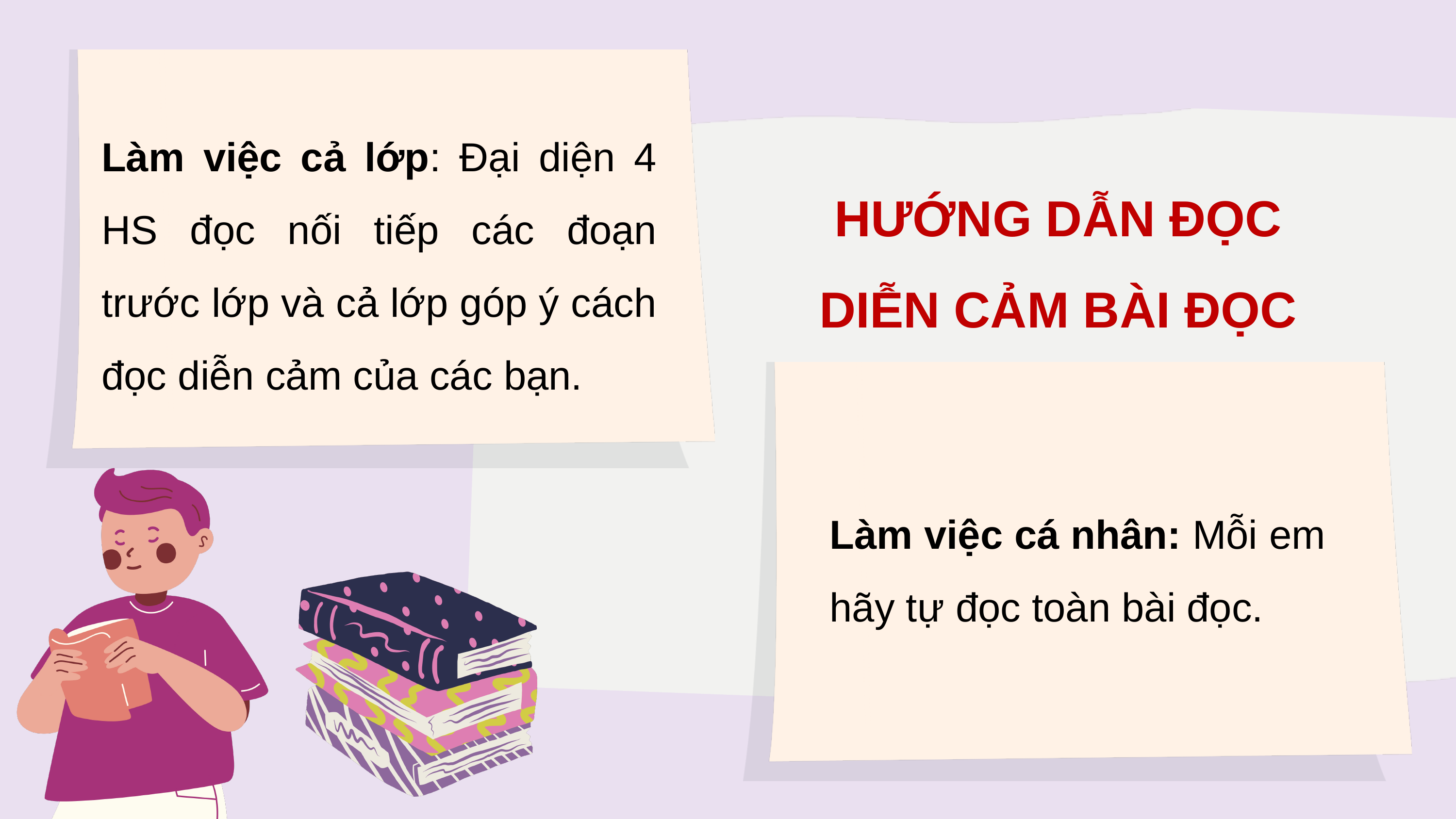

Làm việc cả lớp: Đại diện 4 HS đọc nối tiếp các đoạn trước lớp và cả lớp góp ý cách đọc diễn cảm của các bạn.

HƯỚNG DẪN ĐỌC DIỄN CẢM BÀI ĐỌC

Làm việc cá nhân: Mỗi em hãy tự đọc toàn bài đọc.